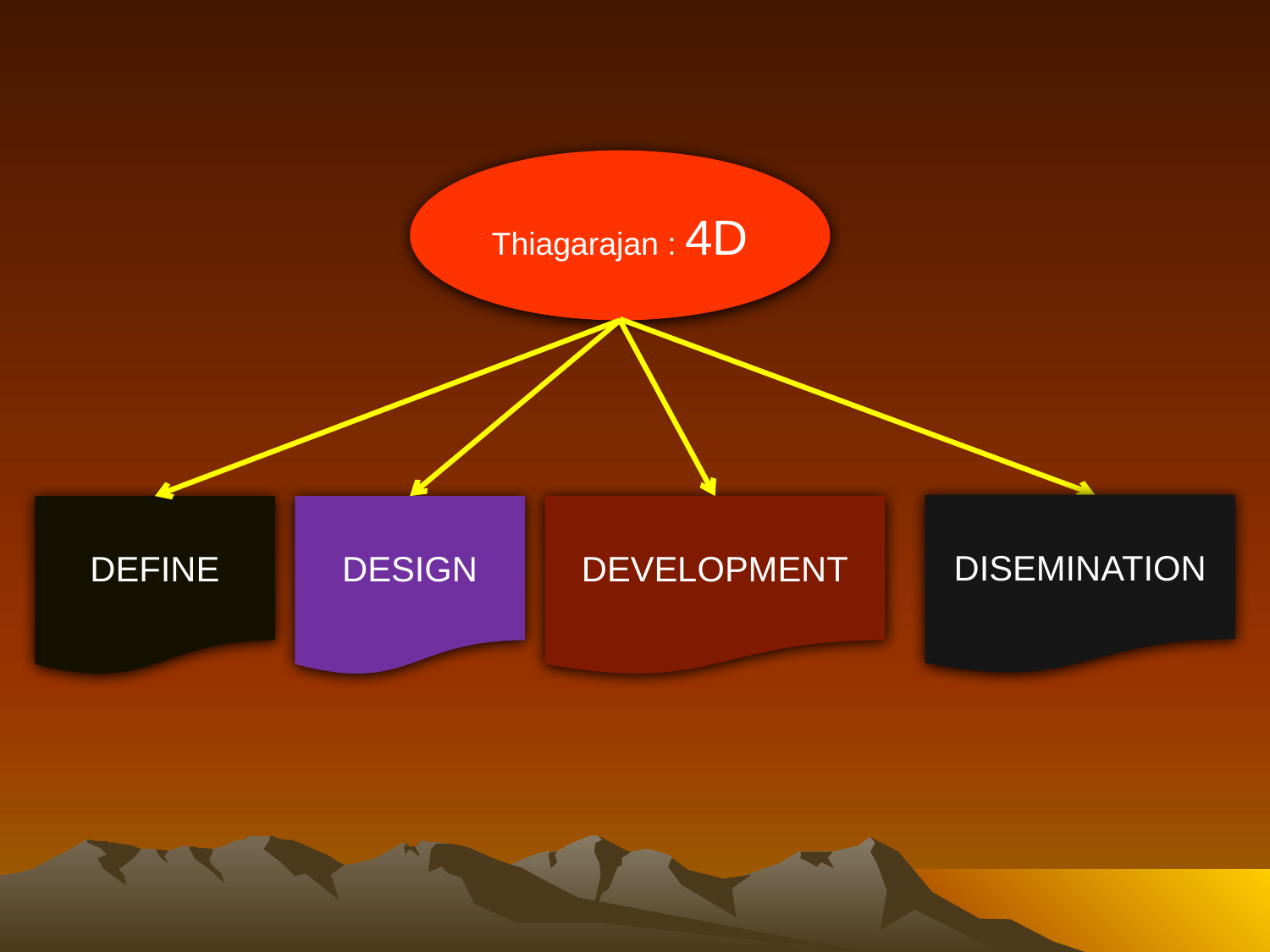

Thiagarajan : 4D
DISEMINATION
DEFINE
DESIGN
DEVELOPMENT